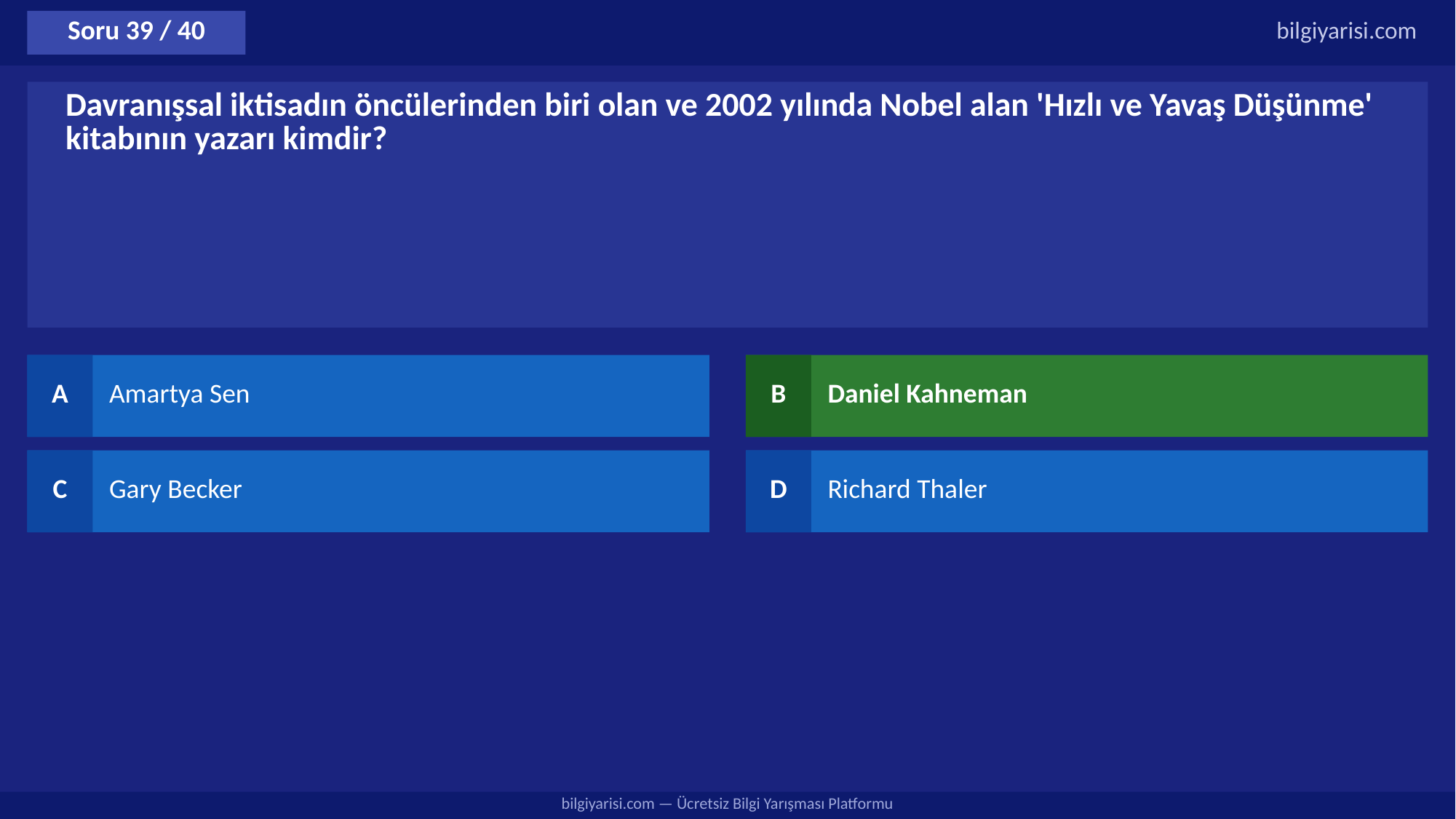

Soru 39 / 40
bilgiyarisi.com

Davranışsal iktisadın öncülerinden biri olan ve 2002 yılında Nobel alan 'Hızlı ve Yavaş Düşünme' kitabının yazarı kimdir?

A
Amartya Sen

B
Daniel Kahneman

C
Gary Becker

D
Richard Thaler
bilgiyarisi.com — Ücretsiz Bilgi Yarışması Platformu